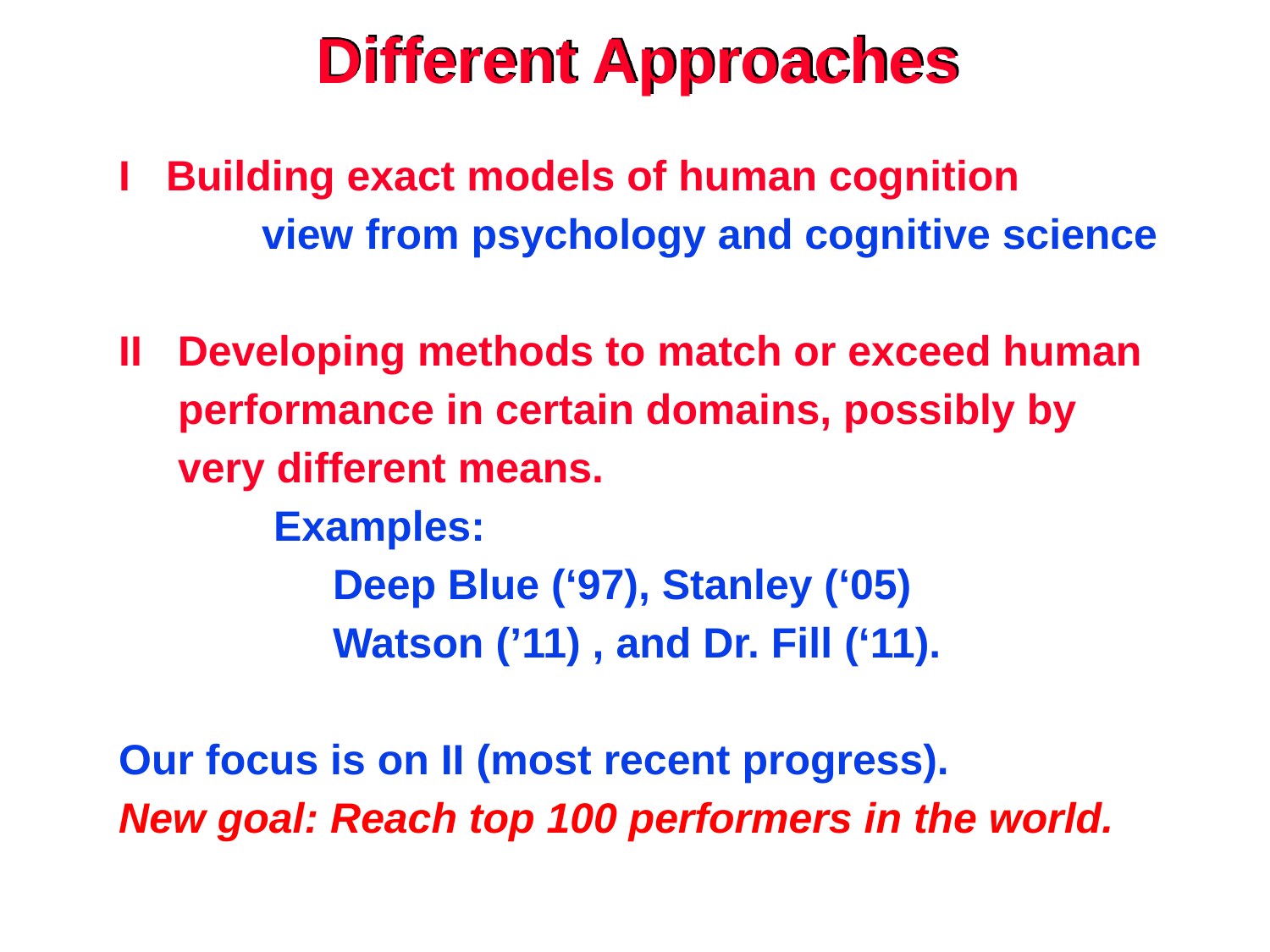

# Different Approaches
I   Building exact models of human cognition
    view from psychology and cognitive science

II   Developing methods to match or exceed human
     performance in certain domains, possibly by
     very different means.
     Examples:
          Deep Blue (‘97), Stanley (‘05)
          Watson (’11) , and Dr. Fill (‘11).

Our focus is on II (most recent progress).
New goal: Reach top 100 performers in the world.